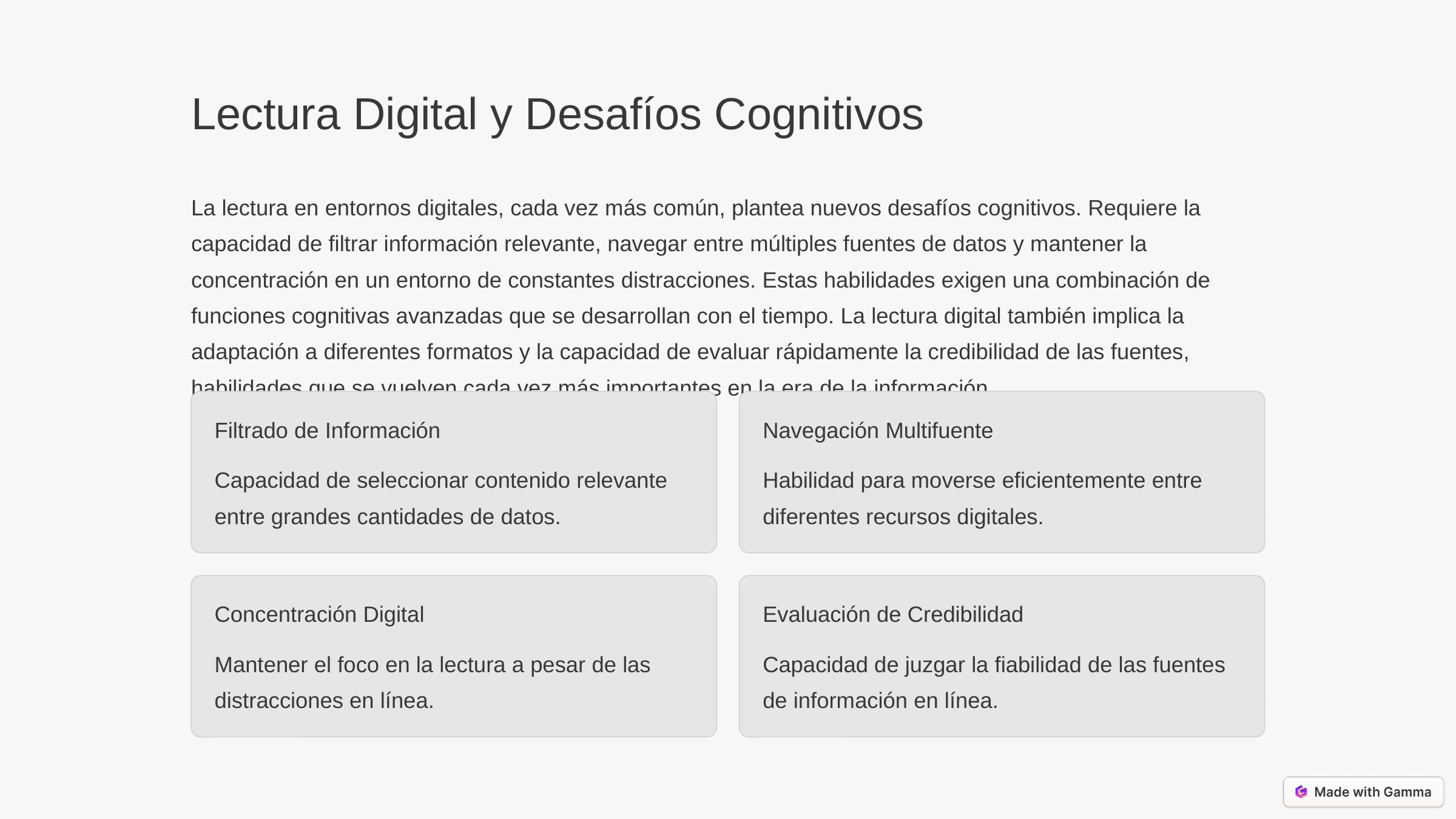

Lectura Digital y Desafíos Cognitivos
La lectura en entornos digitales, cada vez más común, plantea nuevos desafíos cognitivos. Requiere la capacidad de filtrar información relevante, navegar entre múltiples fuentes de datos y mantener la concentración en un entorno de constantes distracciones. Estas habilidades exigen una combinación de funciones cognitivas avanzadas que se desarrollan con el tiempo. La lectura digital también implica la adaptación a diferentes formatos y la capacidad de evaluar rápidamente la credibilidad de las fuentes, habilidades que se vuelven cada vez más importantes en la era de la información.

Filtrado de Información
Navegación Multifuente
Capacidad de seleccionar contenido relevante entre grandes cantidades de datos.
Habilidad para moverse eficientemente entre diferentes recursos digitales.

Concentración Digital
Evaluación de Credibilidad
Mantener el foco en la lectura a pesar de las distracciones en línea.
Capacidad de juzgar la fiabilidad de las fuentes de información en línea.